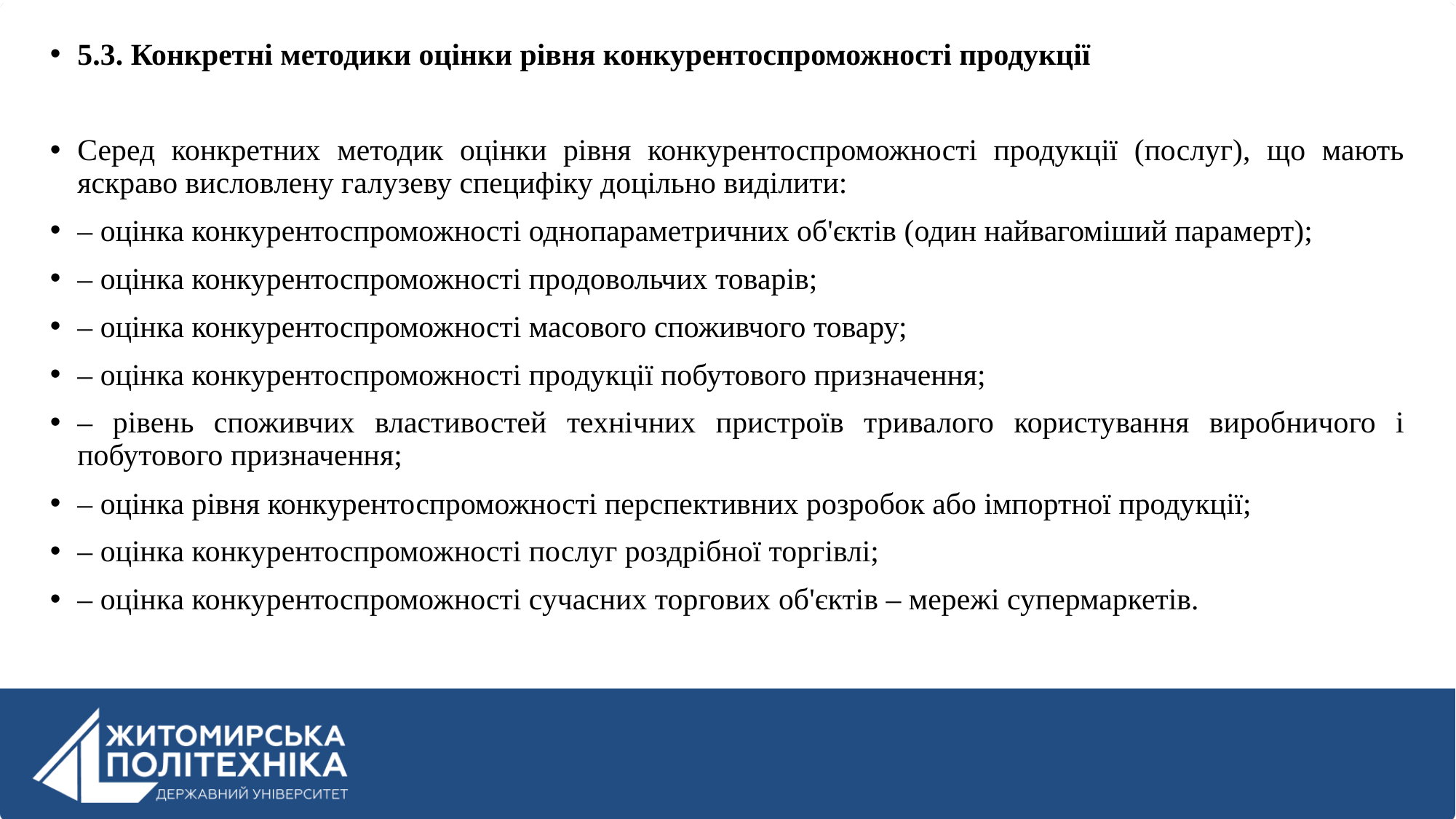

5.3. Конкретні методики оцінки рівня конкурентоспроможності продукції

Серед конкретних методик оцінки рівня конкурентоспроможності продукції (послуг), що мають яскраво висловлену галузеву специфіку доцільно виділити:
– оцінка конкурентоспроможності однопараметричних об'єктів (один найвагоміший парамерт);
– оцінка конкурентоспроможності продовольчих товарів;
– оцінка конкурентоспроможності масового споживчого товару;
– оцінка конкурентоспроможності продукції побутового призначення;
– рівень споживчих властивостей технічних пристроїв тривалого користування виробничого і побутового призначення;
– оцінка рівня конкурентоспроможності перспективних розробок або імпортної продукції;
– оцінка конкурентоспроможності послуг роздрібної торгівлі;
– оцінка конкурентоспроможності сучасних торгових об'єктів – мережі супермаркетів.